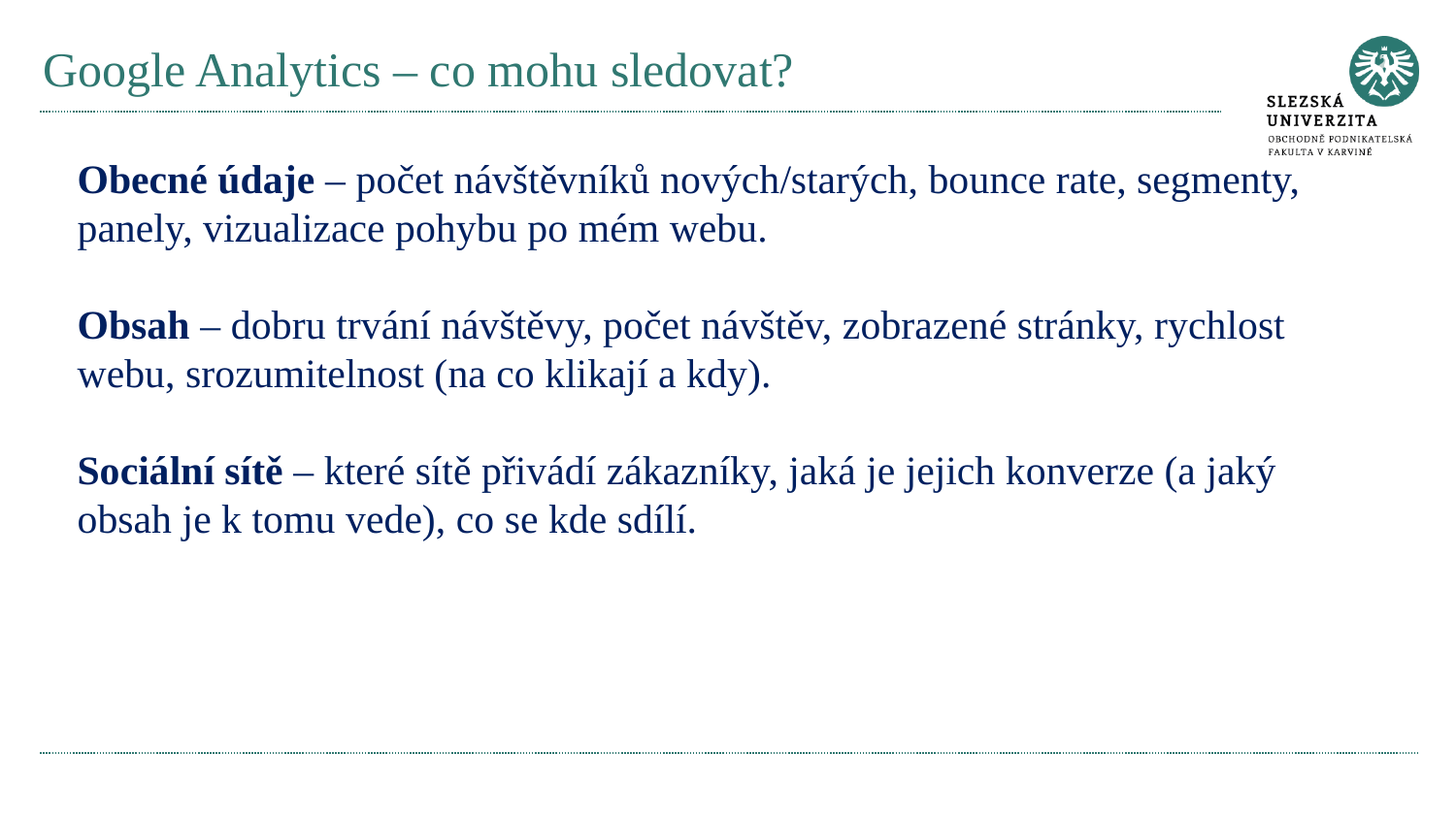

# Google Analytics – co mohu sledovat?
Obecné údaje – počet návštěvníků nových/starých, bounce rate, segmenty, panely, vizualizace pohybu po mém webu.

Obsah – dobru trvání návštěvy, počet návštěv, zobrazené stránky, rychlost webu, srozumitelnost (na co klikají a kdy).

Sociální sítě – které sítě přivádí zákazníky, jaká je jejich konverze (a jaký obsah je k tomu vede), co se kde sdílí.